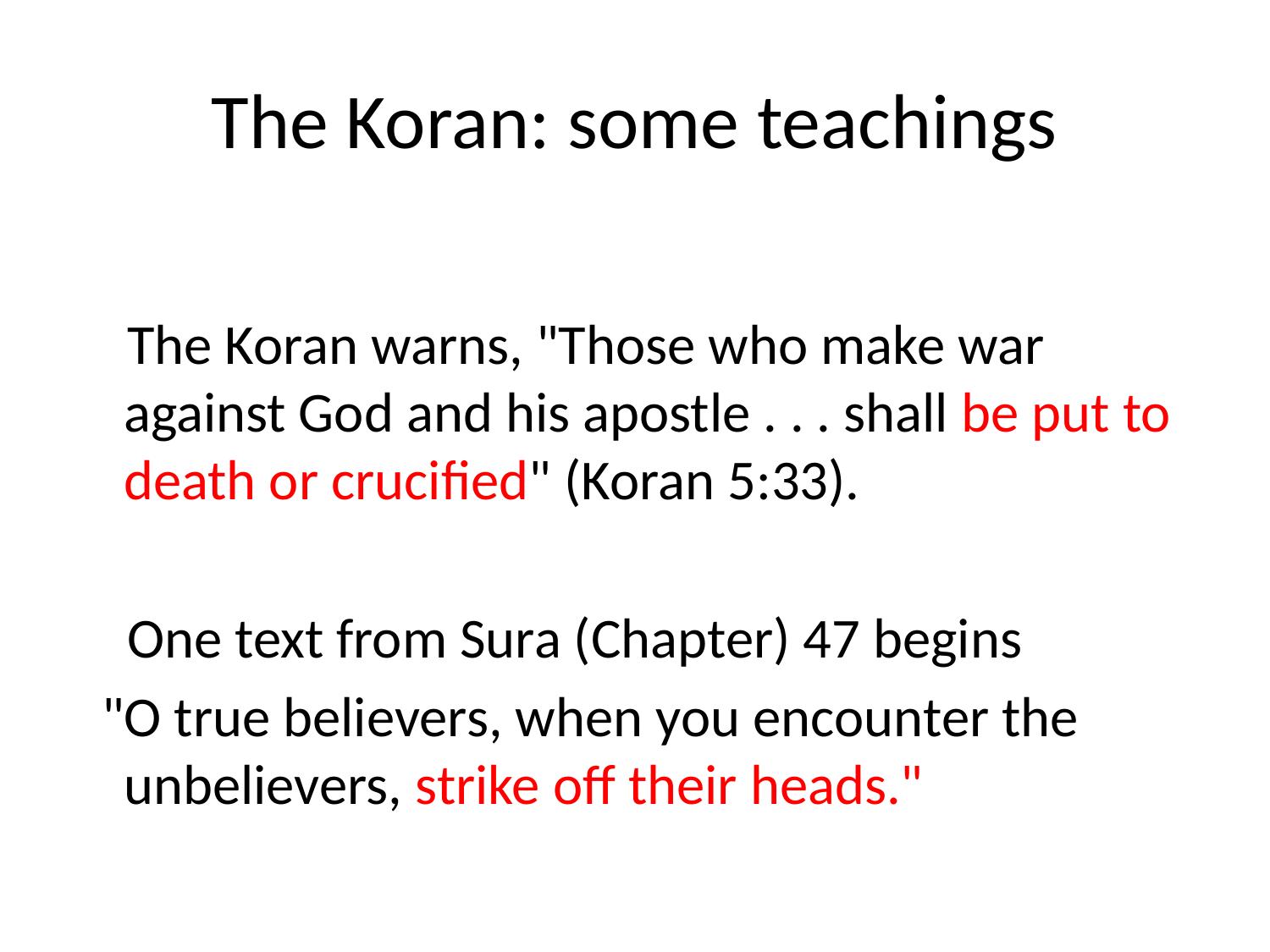

# The Koran: some teachings

    The Koran warns, "Those who make war against God and his apostle . . . shall be put to death or crucified" (Koran 5:33).

    One text from Sura (Chapter) 47 begins
  "O true believers, when you encounter the unbelievers, strike off their heads."